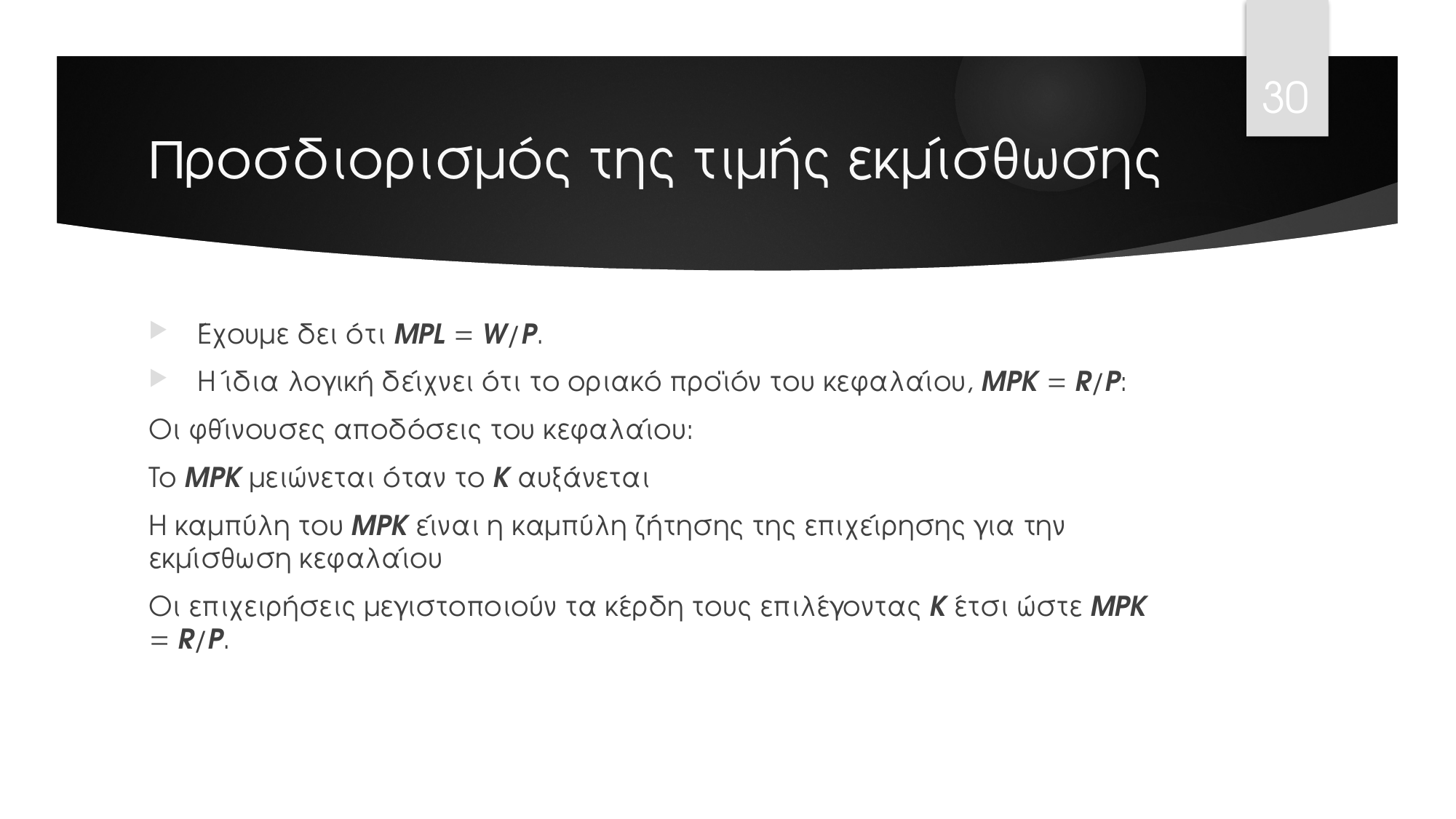

30
# Προσδιορισμός της τιμής εκμίσθωσης
 Έχουμε δει ότι MPL = W/P.
 Η ίδια λογική δείχνει ότι το οριακό προϊόν του κεφαλαίου, MPK = R/P:
Οι φθίνουσες αποδόσεις του κεφαλαίου:
To MPK μειώνεται όταν το K αυξάνεται
Η καμπύλη του MPK είναι η καμπύλη ζήτησης της επιχείρησης για την εκμίσθωση κεφαλαίου
Οι επιχειρήσεις μεγιστοποιούν τα κέρδη τους επιλέγοντας K έτσι ώστε MPK = R/P.